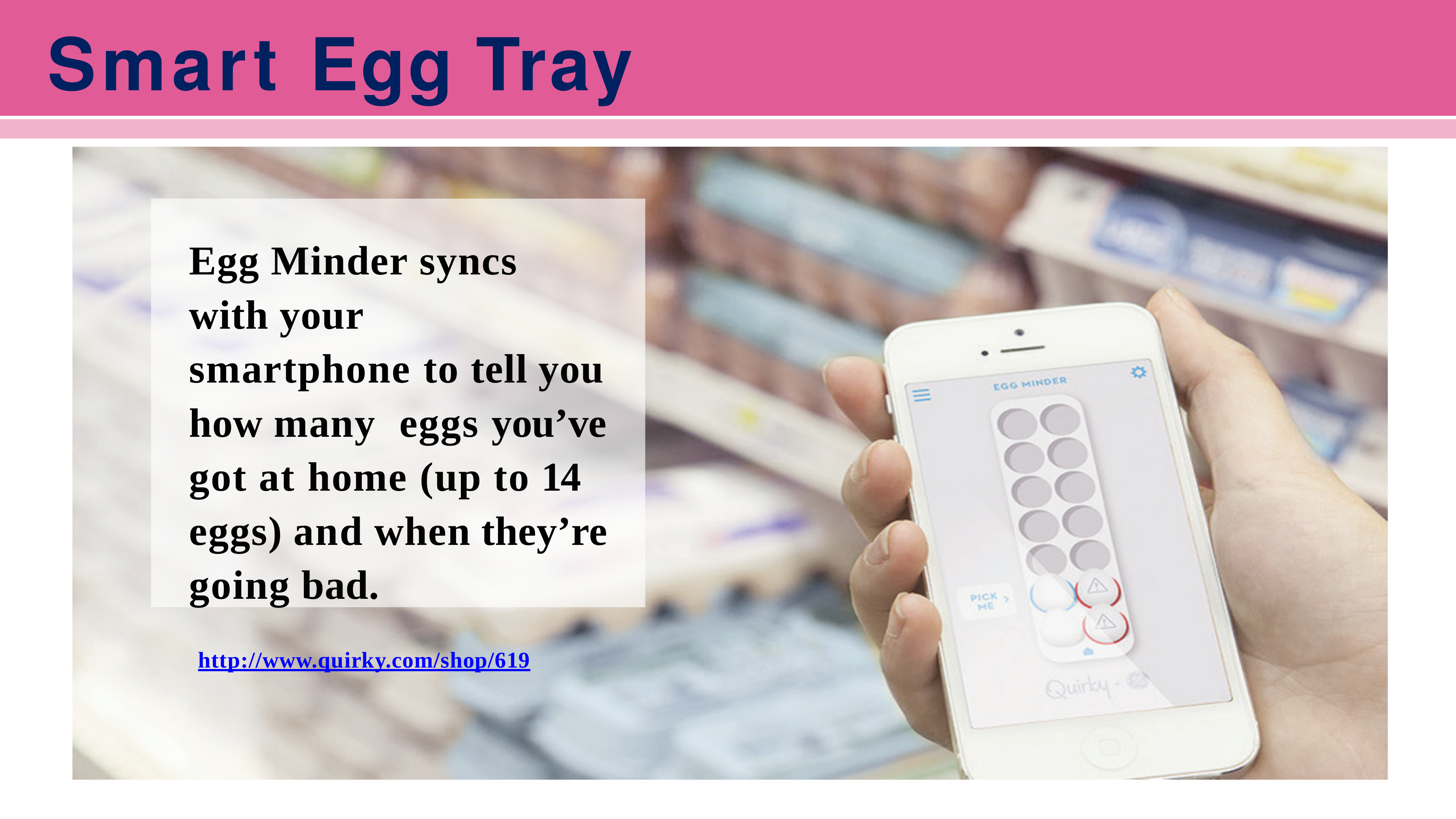

Smart Egg Tray

Egg Minder syncs with your  smartphone to tell you how many  eggs you’ve got at home (up to 14  eggs) and when they’re going bad.
http://www.quirky.com/shop/619
CENTRO ESCOLAR UNIVERSITY